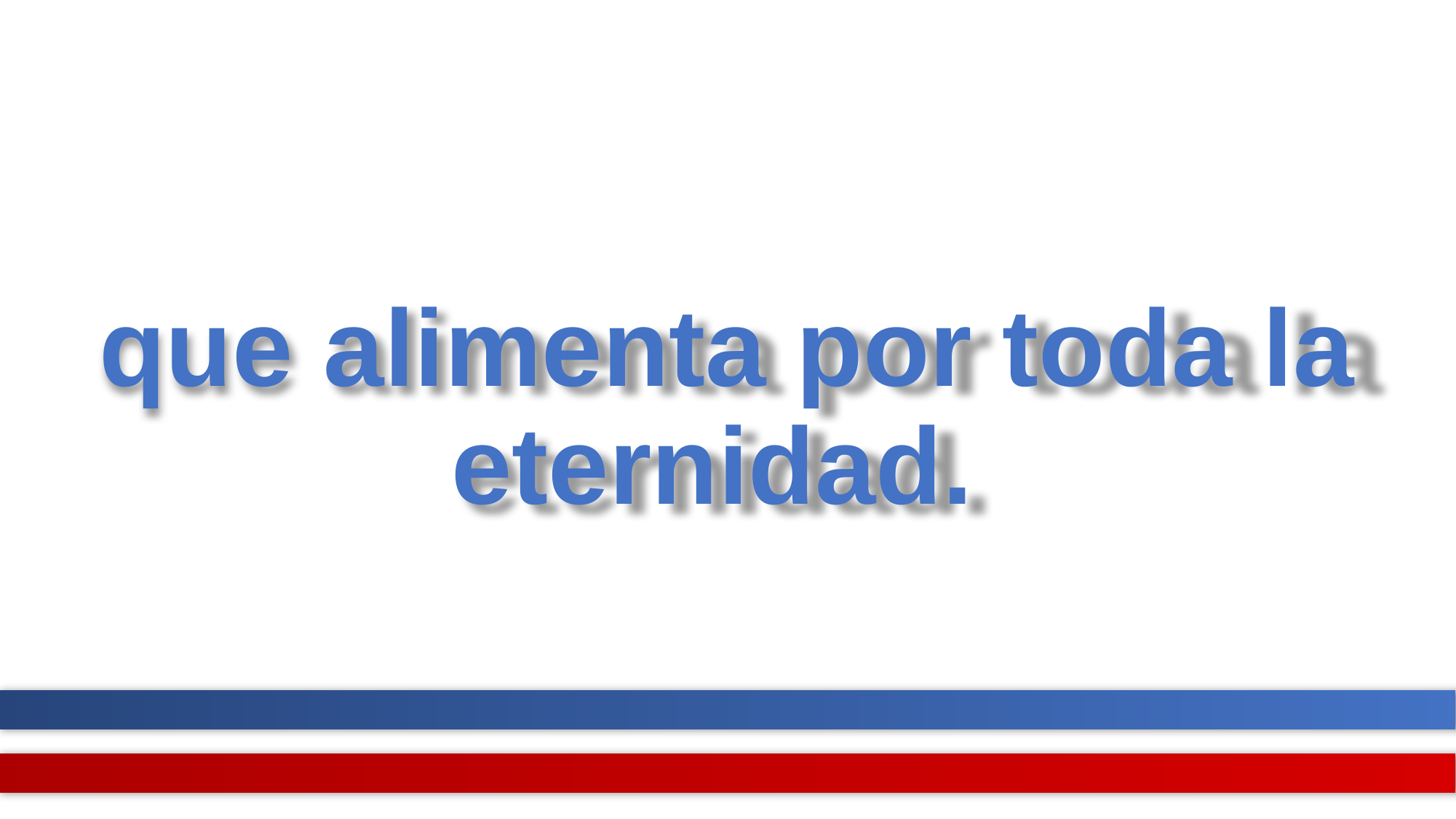

# que alimenta por toda la eternidad.